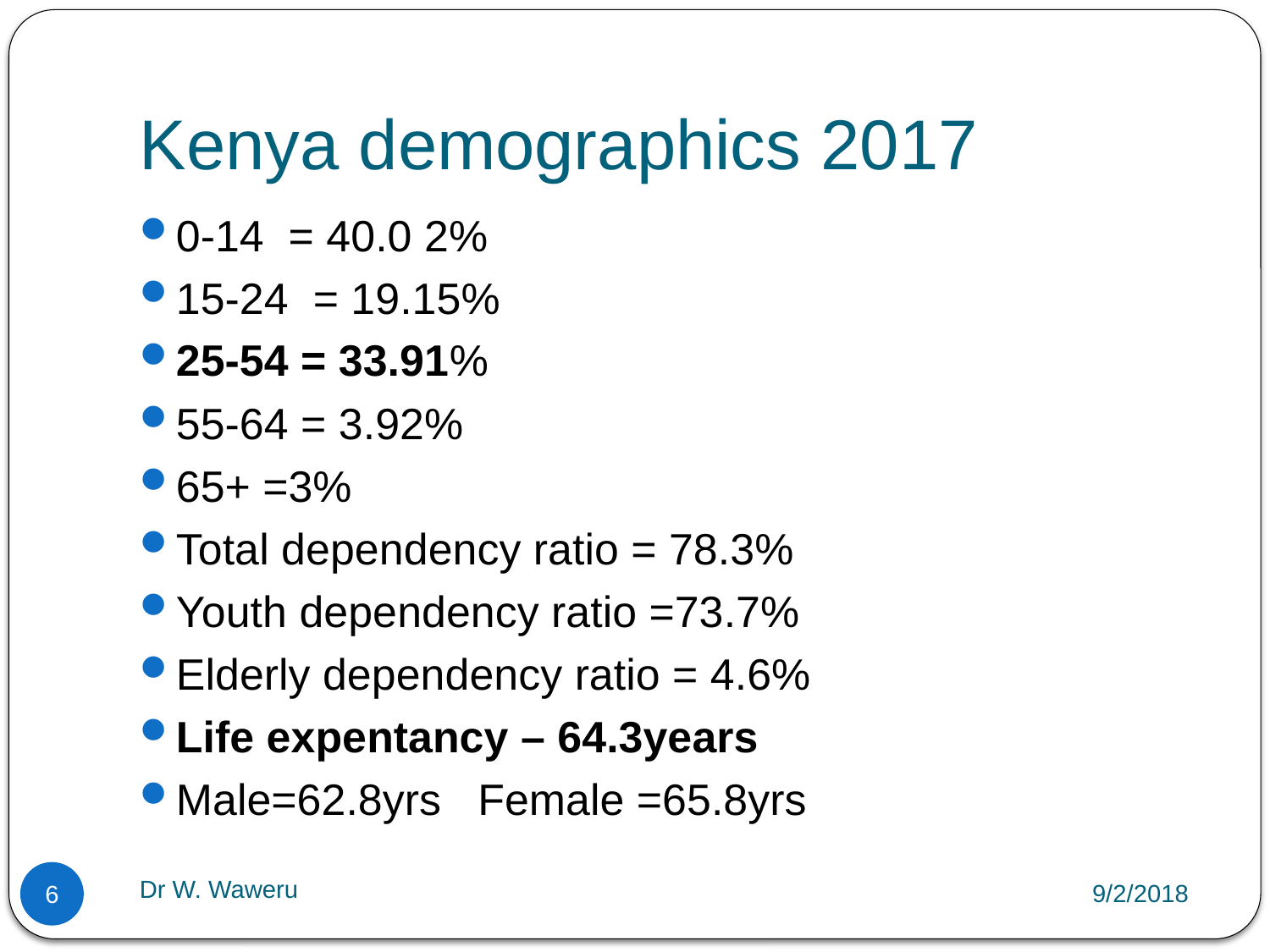

# Kenya demographics 2017
0-14  = 40.0 2%
15-24  = 19.15%
25-54 = 33.91%
55-64 = 3.92%
65+ =3%
Total dependency ratio = 78.3%
Youth dependency ratio =73.7%
Elderly dependency ratio = 4.6%
Life expentancy – 64.3years
Male=62.8yrs   Female =65.8yrs
Dr W. Waweru
9/2/2018
6